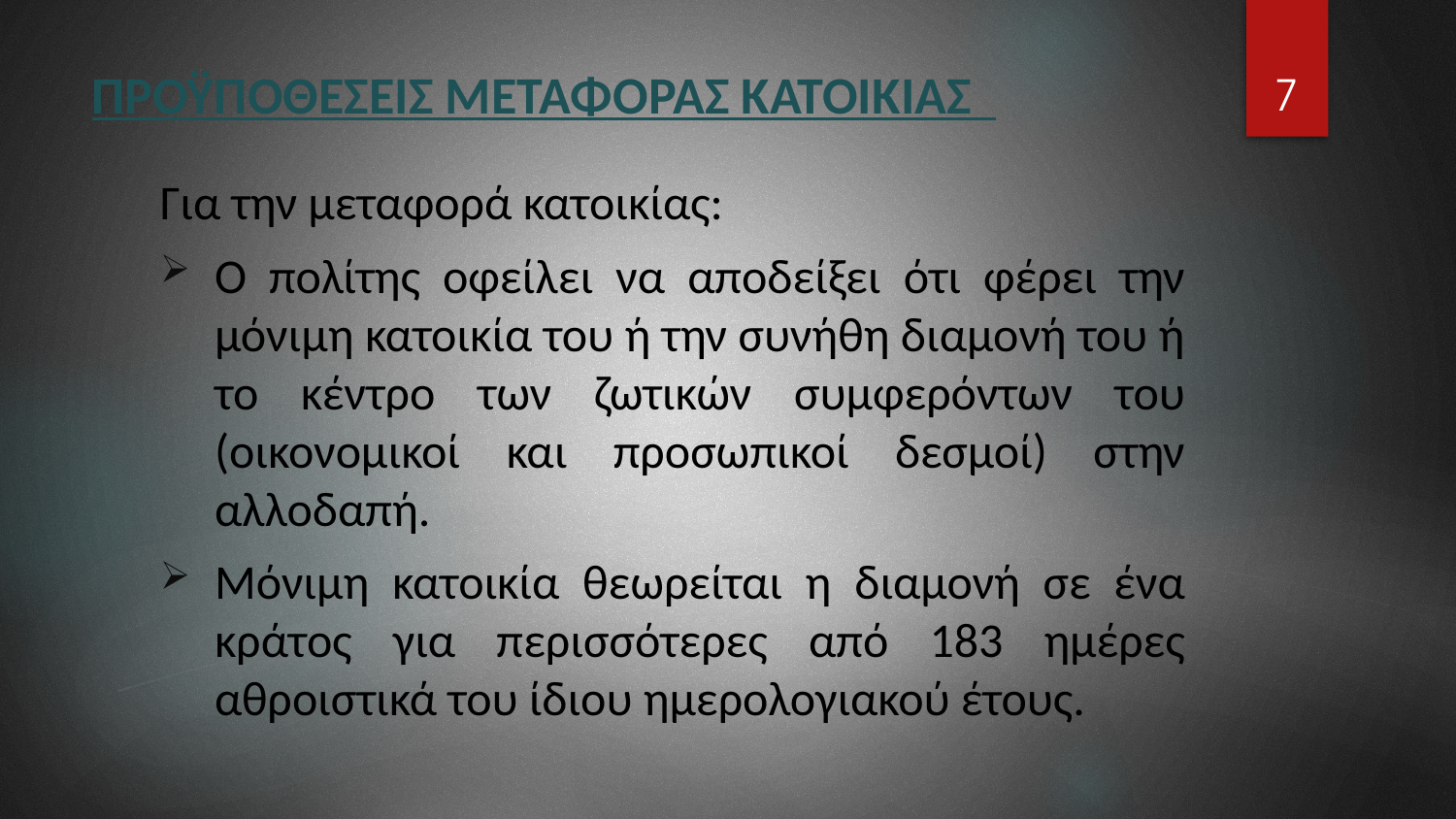

7
# ΠΡΟΫΠΟΘΕΣΕΙΣ ΜΕΤΑΦΟΡΑΣ ΚΑΤΟΙΚΙΑΣ
Για την μεταφορά κατοικίας:
Ο πολίτης οφείλει να αποδείξει ότι φέρει την μόνιμη κατοικία του ή την συνήθη διαμονή του ή το κέντρο των ζωτικών συμφερόντων του (οικονομικοί και προσωπικοί δεσμοί) στην αλλοδαπή.
Μόνιμη κατοικία θεωρείται η διαμονή σε ένα κράτος για περισσότερες από 183 ημέρες αθροιστικά του ίδιου ημερολογιακού έτους.